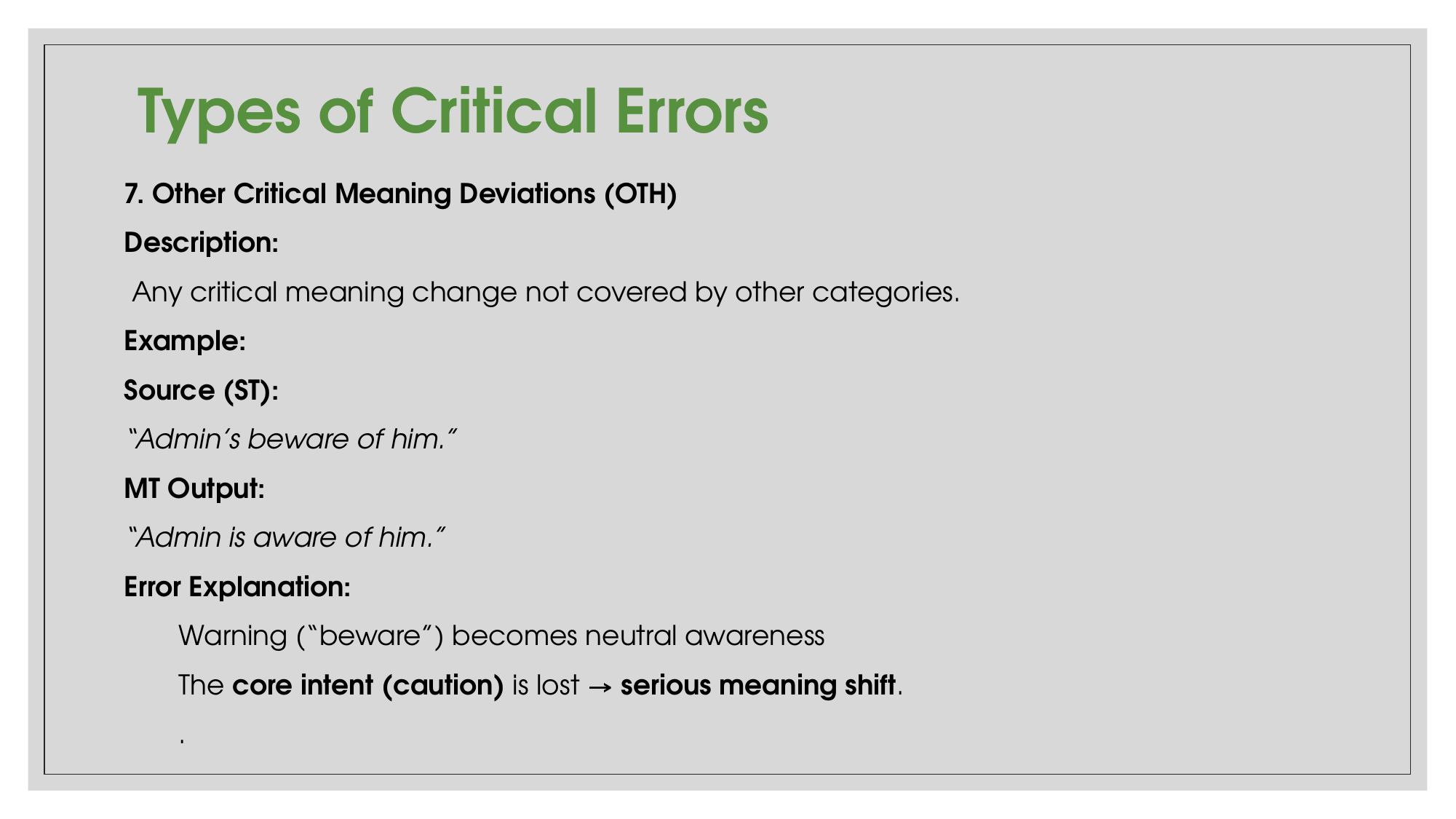

# Types of Critical Errors
7. Other Critical Meaning Deviations (OTH)
Description:
 Any critical meaning change not covered by other categories.
Example:
Source (ST):
“Admin’s beware of him.”
MT Output:
“Admin is aware of him.”
Error Explanation:
Warning (“beware”) becomes neutral awareness
The core intent (caution) is lost → serious meaning shift.
.